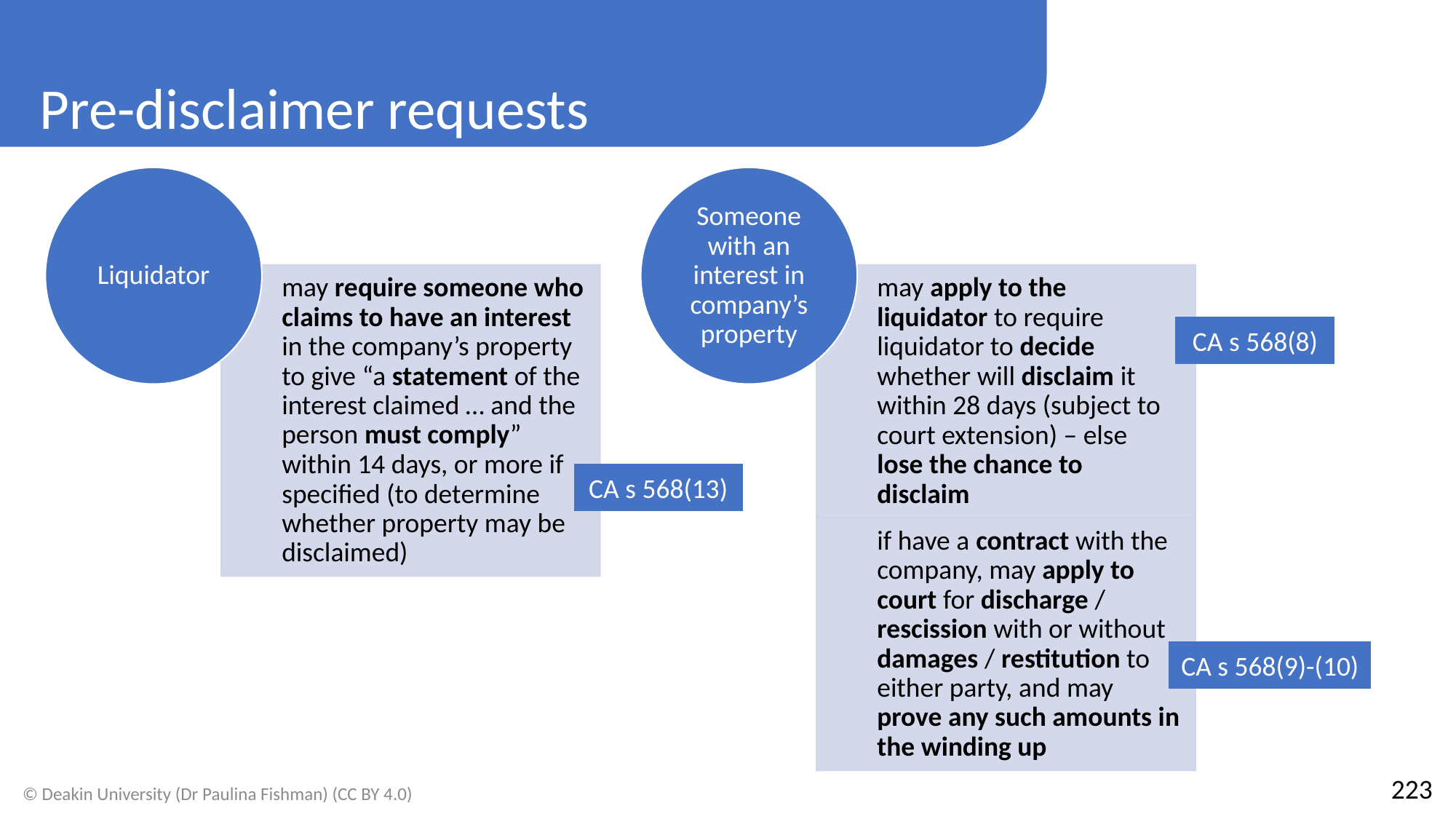

Pre-disclaimer requests
may require someone who claims to have an interest in the company’s property to give “a statement of the interest claimed … and the person must comply” within 14 days, or more if specified (to determine whether property may be disclaimed)
Liquidator
may apply to the liquidator to require liquidator to decide whether will disclaim it within 28 days (subject to court extension) – else lose the chance to disclaim
if have a contract with the company, may apply to court for discharge / rescission with or without damages / restitution to either party, and may prove any such amounts in the winding up
Someone with an interest in company’s property
CA s 568(8)
CA s 568(13)
CA s 568(9)-(10)
223
© Deakin University (Dr Paulina Fishman) (CC BY 4.0)